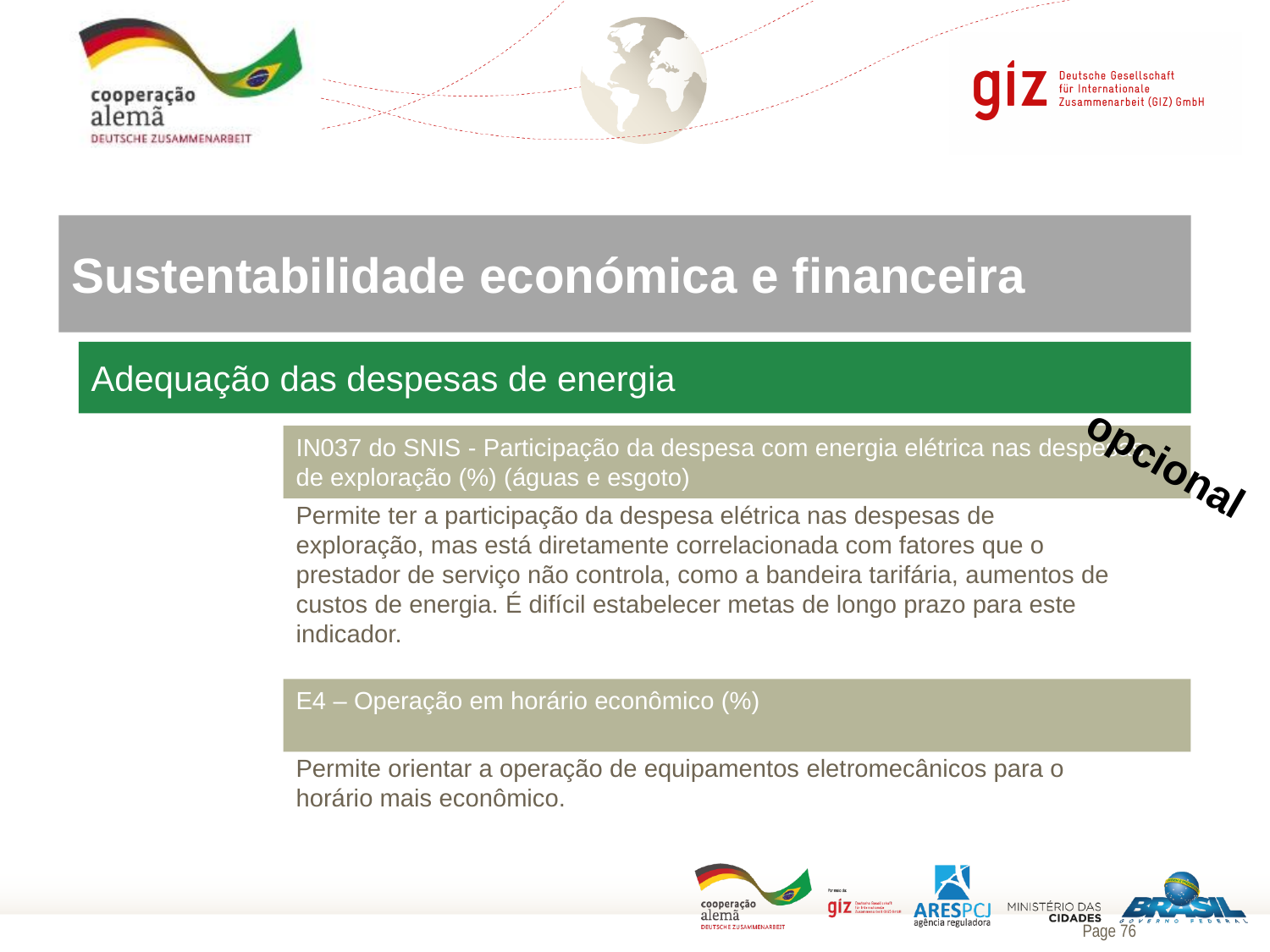

Sustentabilidade económica e financeira
Adequação das despesas de energia
IN037 do SNIS - Participação da despesa com energia elétrica nas despesas de exploração (%) (águas e esgoto)
opcional
Permite ter a participação da despesa elétrica nas despesas de exploração, mas está diretamente correlacionada com fatores que o prestador de serviço não controla, como a bandeira tarifária, aumentos de custos de energia. É difícil estabelecer metas de longo prazo para este indicador.
E4 – Operação em horário econômico (%)
Permite orientar a operação de equipamentos eletromecânicos para o horário mais econômico.